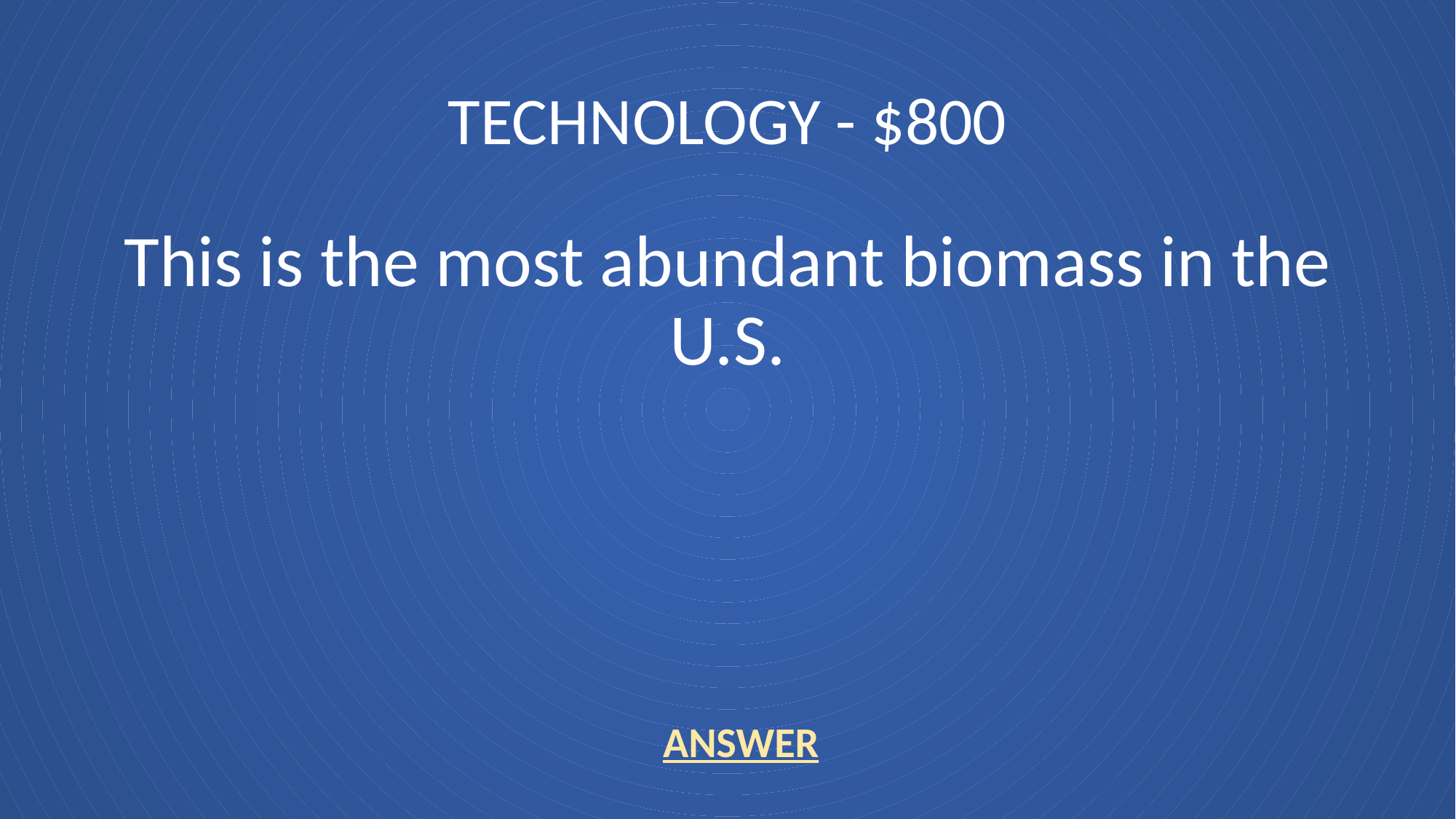

# TECHNOLOGY - $800
This is the most abundant biomass in the U.S.
ANSWER